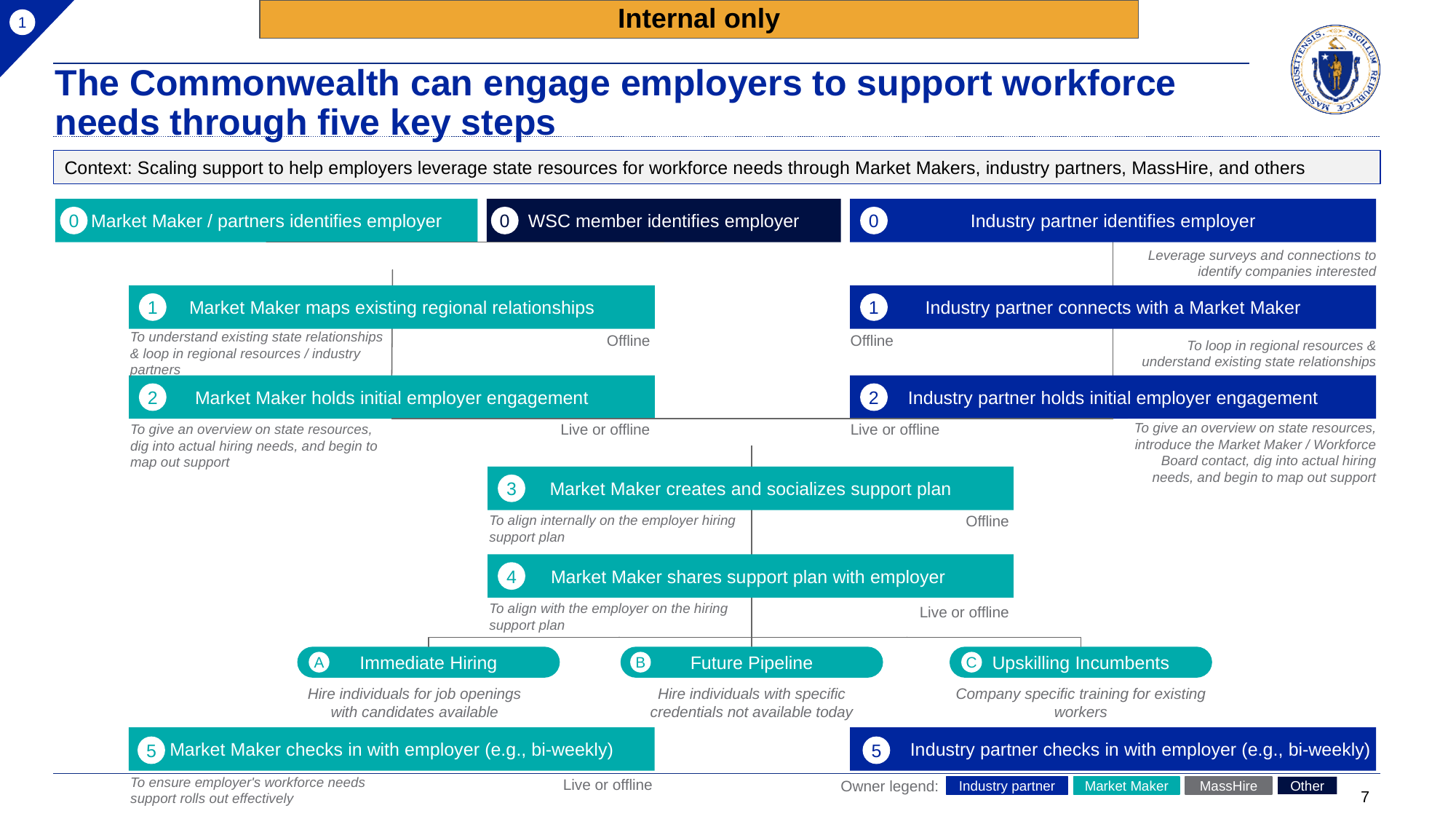

Internal only
1

# The Commonwealth can engage employers to support workforce needs through five key steps
Context: Scaling support to help employers leverage state resources for workforce needs through Market Makers, industry partners, MassHire, and others
Market Maker / partners identifies employer
WSC member identifies employer
Industry partner identifies employer
0
0
0
Leverage surveys and connections to identify companies interested
Market Maker maps existing regional relationships
Industry partner connects with a Market Maker
1
1
To understand existing state relationships & loop in regional resources / industry partners
Offline
Offline
To loop in regional resources & understand existing state relationships
Market Maker holds initial employer engagement
Industry partner holds initial employer engagement
2
2
To give an overview on state resources, introduce the Market Maker / Workforce Board contact, dig into actual hiring needs, and begin to map out support
Live or offline
Live or offline
Live or offline
To give an overview on state resources, dig into actual hiring needs, and begin to map out support
Market Maker creates and socializes support plan
3
Offline
To align internally on the employer hiring support plan
Market Maker shares support plan with employer
4
To align with the employer on the hiring support plan
Live or offline
Immediate Hiring
Future Pipeline
Upskilling Incumbents
A
B
C
Hire individuals for job openings with candidates available
Hire individuals with specific credentials not available today
Company specific training for existing workers
Market Maker checks in with employer (e.g., bi-weekly)
Industry partner checks in with employer (e.g., bi-weekly)
5
5
To ensure employer's workforce needs support rolls out effectively
Live or offline
Owner legend:
Industry partner
Market Maker
MassHire
Other